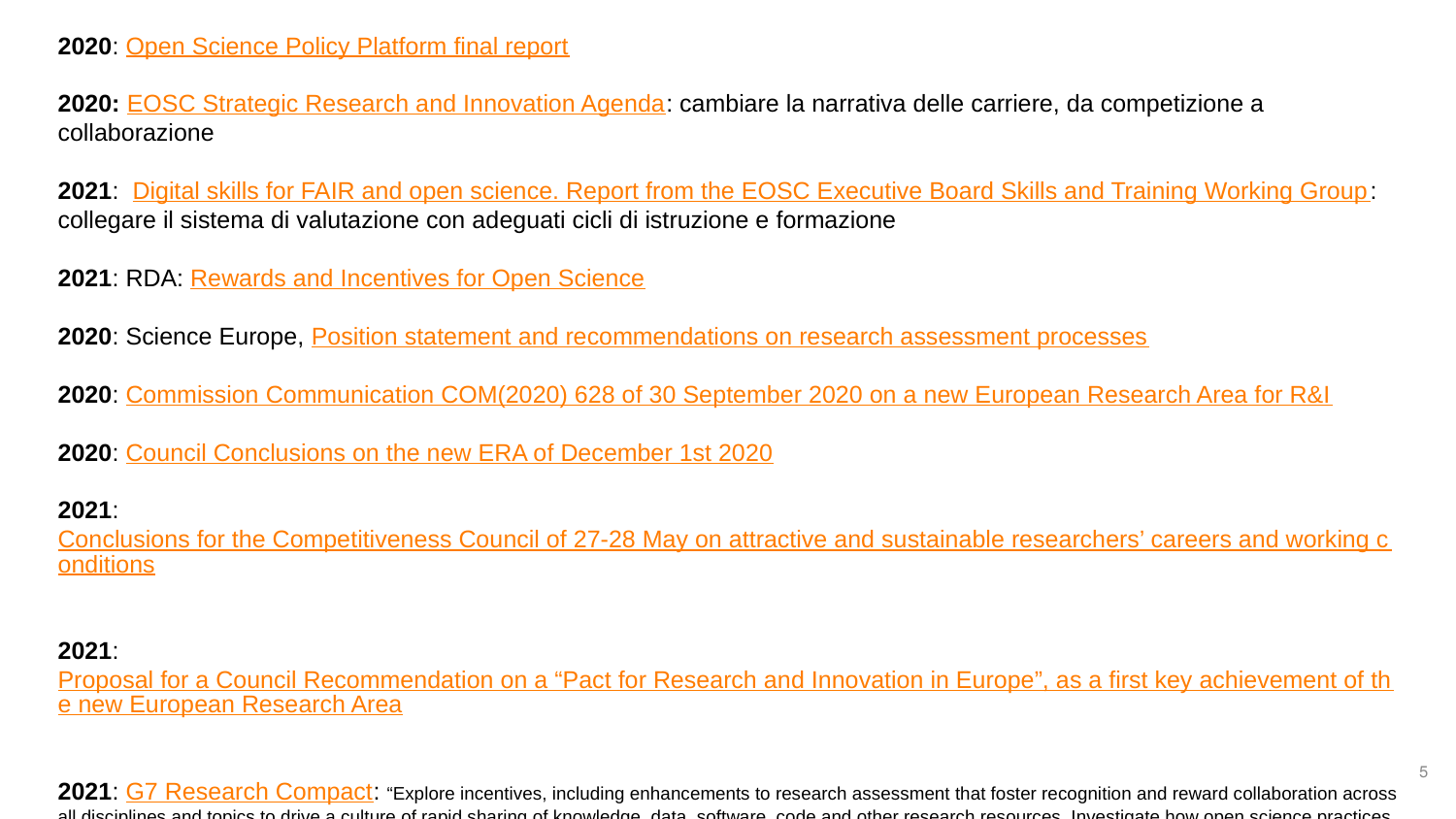

2020: Open Science Policy Platform final report

2020: EOSC Strategic Research and Innovation Agenda: cambiare la narrativa delle carriere, da competizione a collaborazione

2021:  Digital skills for FAIR and open science. Report from the EOSC Executive Board Skills and Training Working Group: collegare il sistema di valutazione con adeguati cicli di istruzione e formazione

2021: RDA: Rewards and Incentives for Open Science

2020: Science Europe, Position statement and recommendations on research assessment processes

2020: Commission Communication COM(2020) 628 of 30 September 2020 on a new European Research Area for R&I

2020: Council Conclusions on the new ERA of December 1st 2020

2021: Conclusions for the Competitiveness Council of 27-28 May on attractive and sustainable researchers’ careers and working conditions

2021: Proposal for a Council Recommendation on a “Pact for Research and Innovation in Europe”, as a first key achievement of the new European Research Area

2021: G7 Research Compact: “Explore incentives, including enhancements to research assessment that foster recognition and reward collaboration across all disciplines and topics to drive a culture of rapid sharing of knowledge, data, software, code and other research resources. Investigate how open science practices help achieve increasingly robust, reliable and impactful research outcomes;mandated actions for collaboration on open science, including improving research assessment.”
5